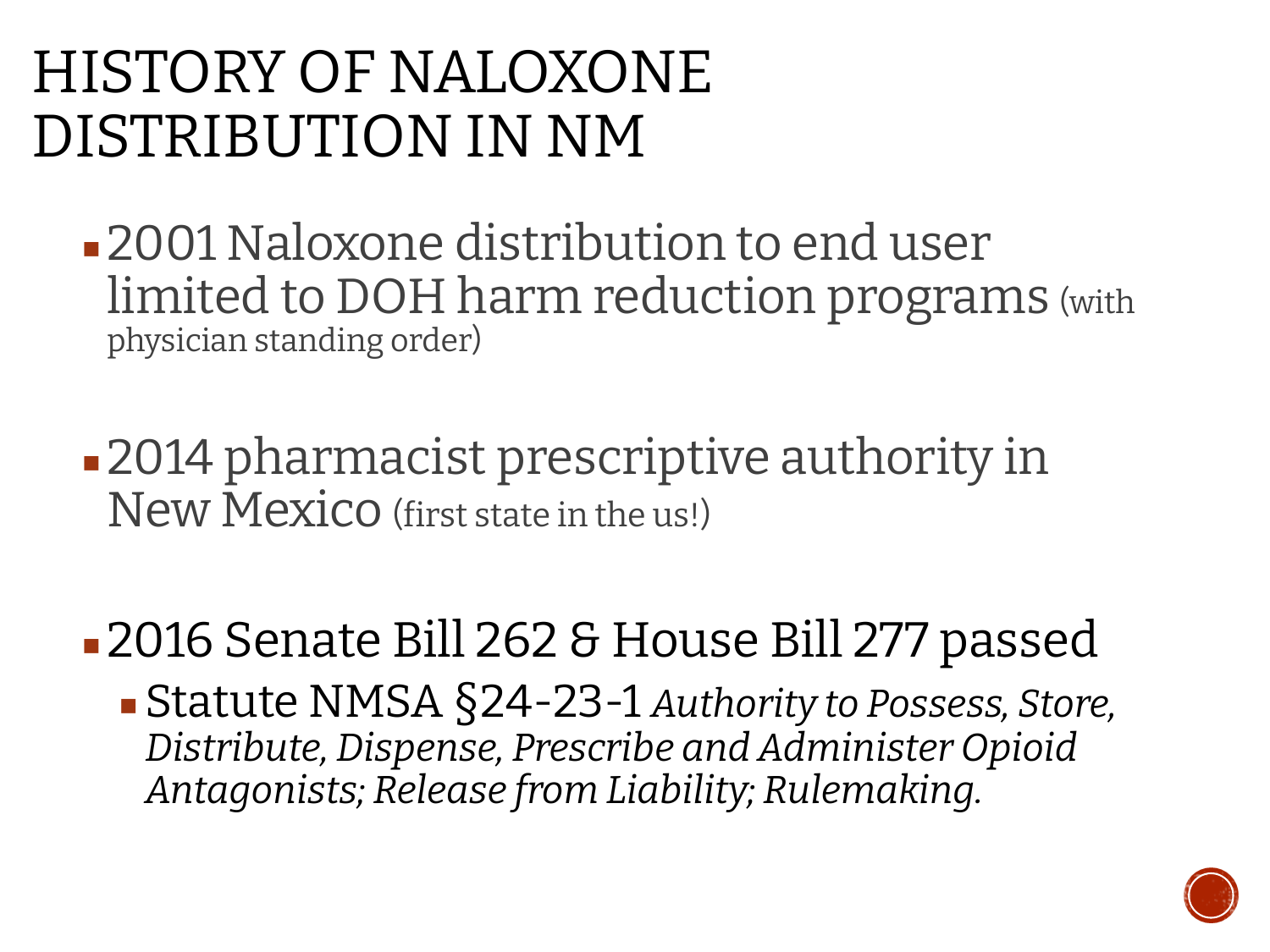

# HISTORY OF NALOXONE DISTRIBUTION IN NM
2001 Naloxone distribution to end user limited to DOH harm reduction programs (with physician standing order)

2014 pharmacist prescriptive authority in New Mexico (first state in the us!)

2016 Senate Bill 262 & House Bill 277 passed
Statute NMSA §24-23-1 Authority to Possess, Store, Distribute, Dispense, Prescribe and Administer Opioid Antagonists; Release from Liability; Rulemaking.